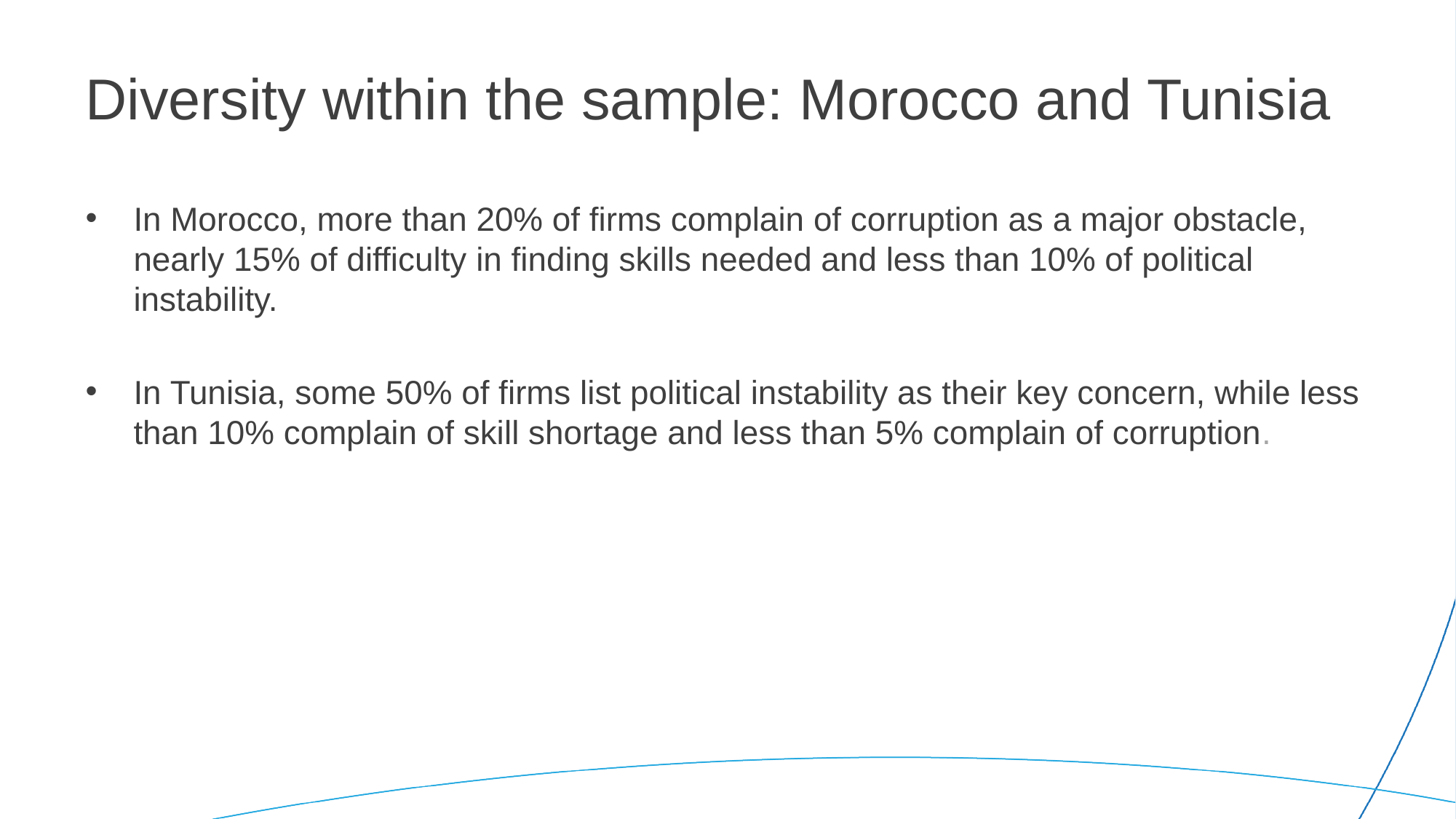

# Diversity within the sample: Morocco and Tunisia
In Morocco, more than 20% of firms complain of corruption as a major obstacle, nearly 15% of difficulty in finding skills needed and less than 10% of political instability.

In Tunisia, some 50% of firms list political instability as their key concern, while less than 10% complain of skill shortage and less than 5% complain of corruption.